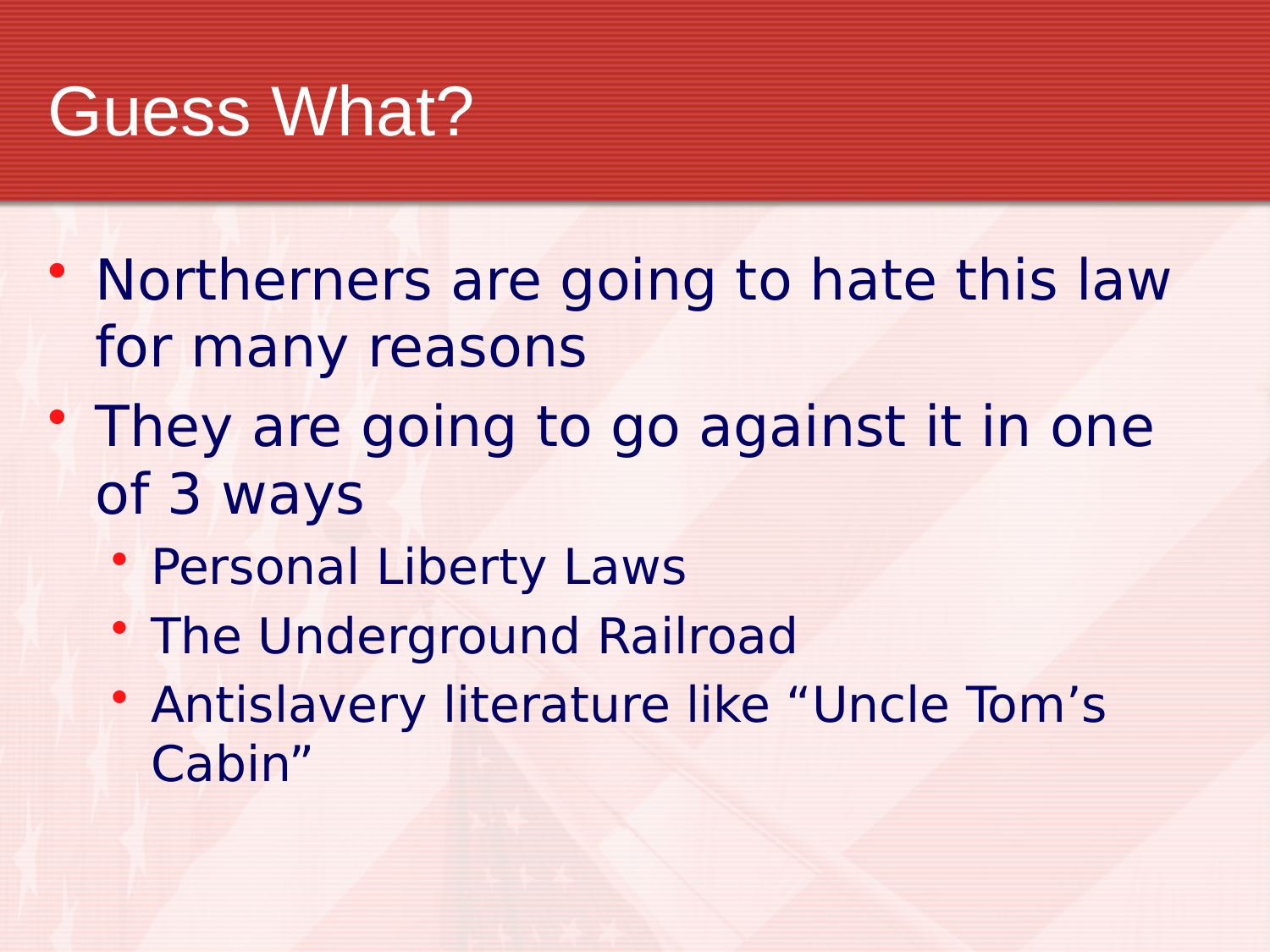

# Guess What?
Northerners are going to hate this law for many reasons
They are going to go against it in one of 3 ways
Personal Liberty Laws
The Underground Railroad
Antislavery literature like “Uncle Tom’s Cabin”